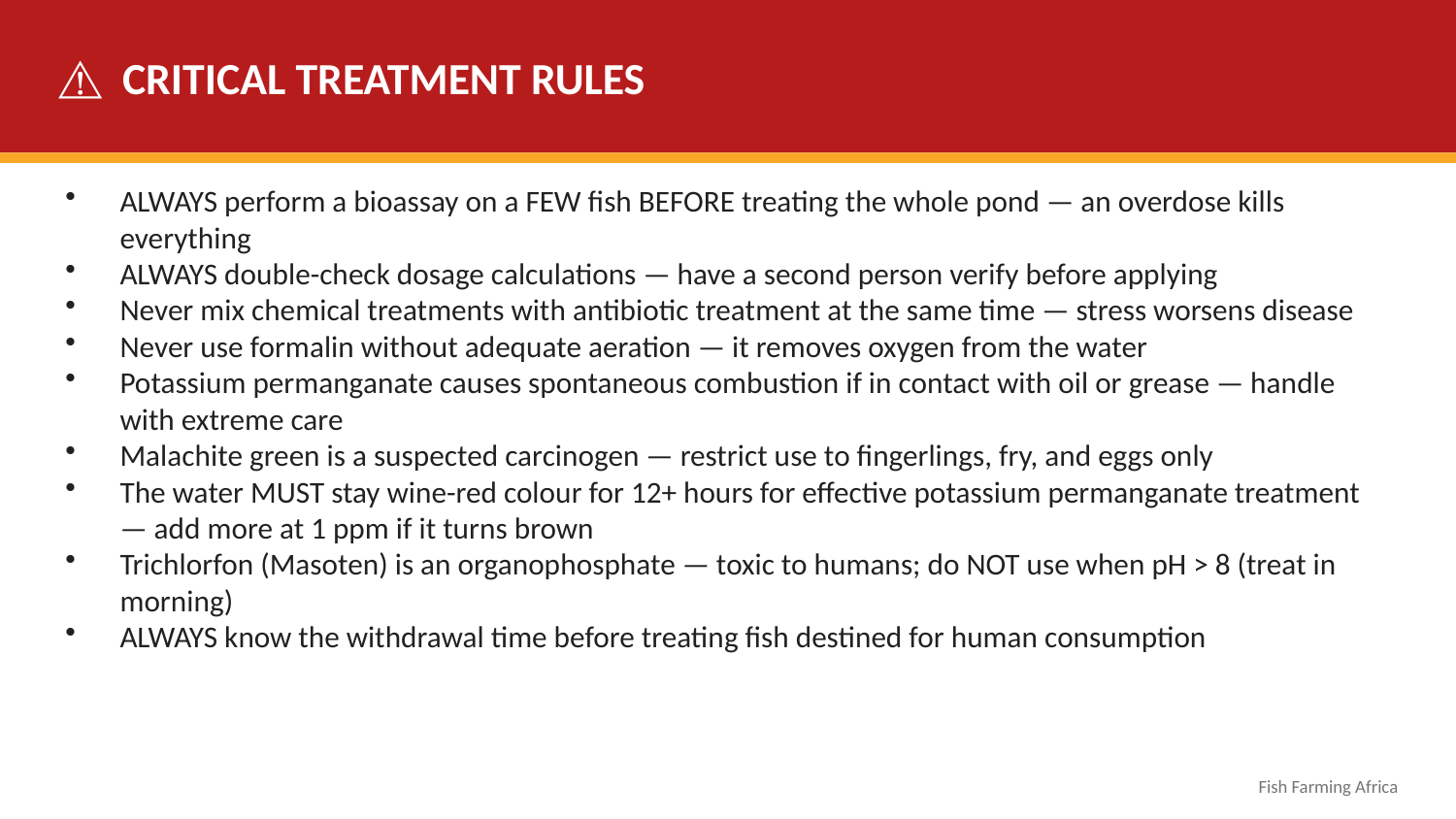

⚠  CRITICAL TREATMENT RULES

ALWAYS perform a bioassay on a FEW fish BEFORE treating the whole pond — an overdose kills everything
ALWAYS double-check dosage calculations — have a second person verify before applying
Never mix chemical treatments with antibiotic treatment at the same time — stress worsens disease
Never use formalin without adequate aeration — it removes oxygen from the water
Potassium permanganate causes spontaneous combustion if in contact with oil or grease — handle with extreme care
Malachite green is a suspected carcinogen — restrict use to fingerlings, fry, and eggs only
The water MUST stay wine-red colour for 12+ hours for effective potassium permanganate treatment — add more at 1 ppm if it turns brown
Trichlorfon (Masoten) is an organophosphate — toxic to humans; do NOT use when pH > 8 (treat in morning)
ALWAYS know the withdrawal time before treating fish destined for human consumption
Fish Farming Africa